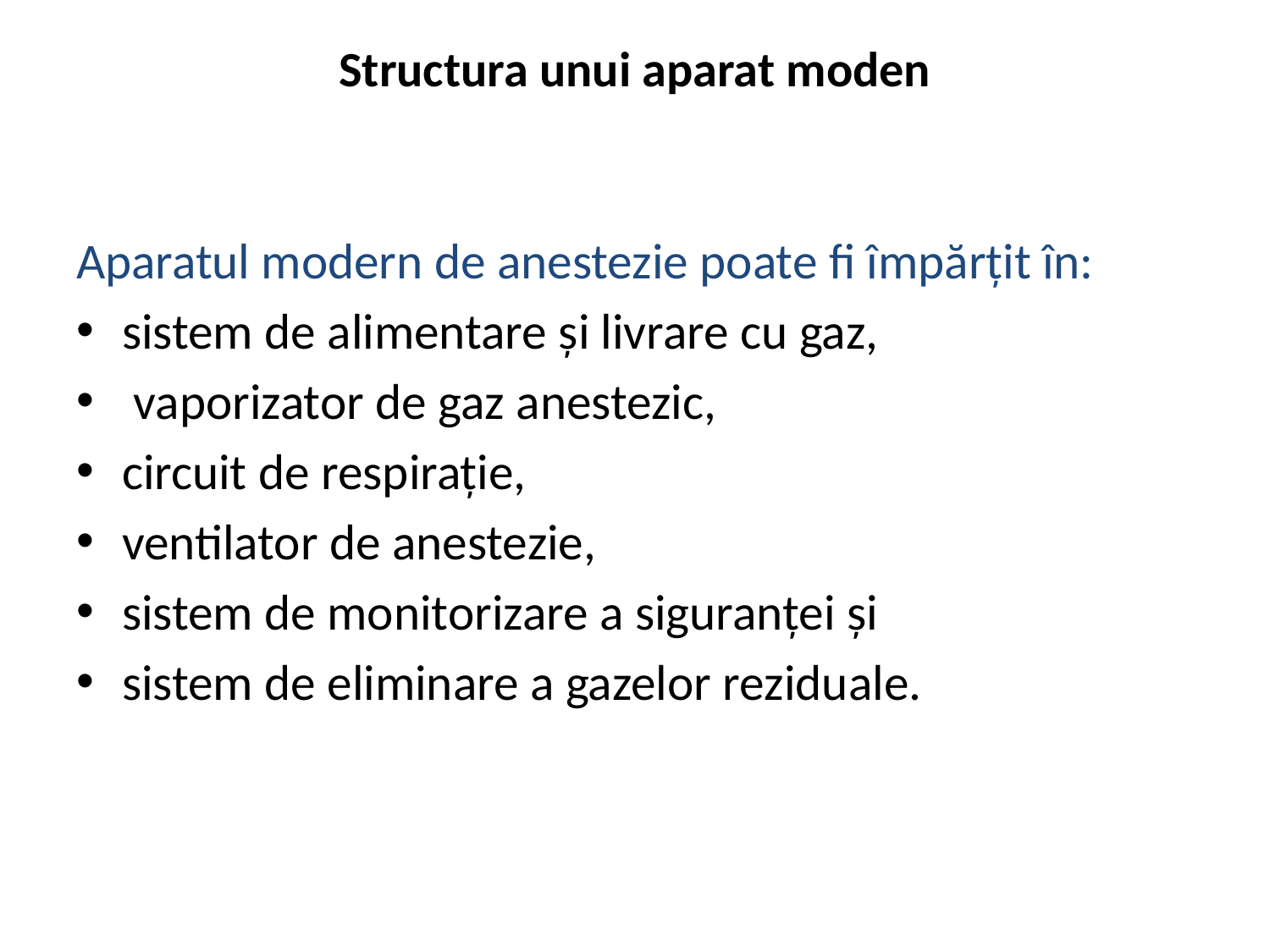

# Structura unui aparat moden
Aparatul modern de anestezie poate fi împărțit în:
sistem de alimentare și livrare cu gaz,
 vaporizator de gaz anestezic,
circuit de respirație,
ventilator de anestezie,
sistem de monitorizare a siguranței și
sistem de eliminare a gazelor reziduale.